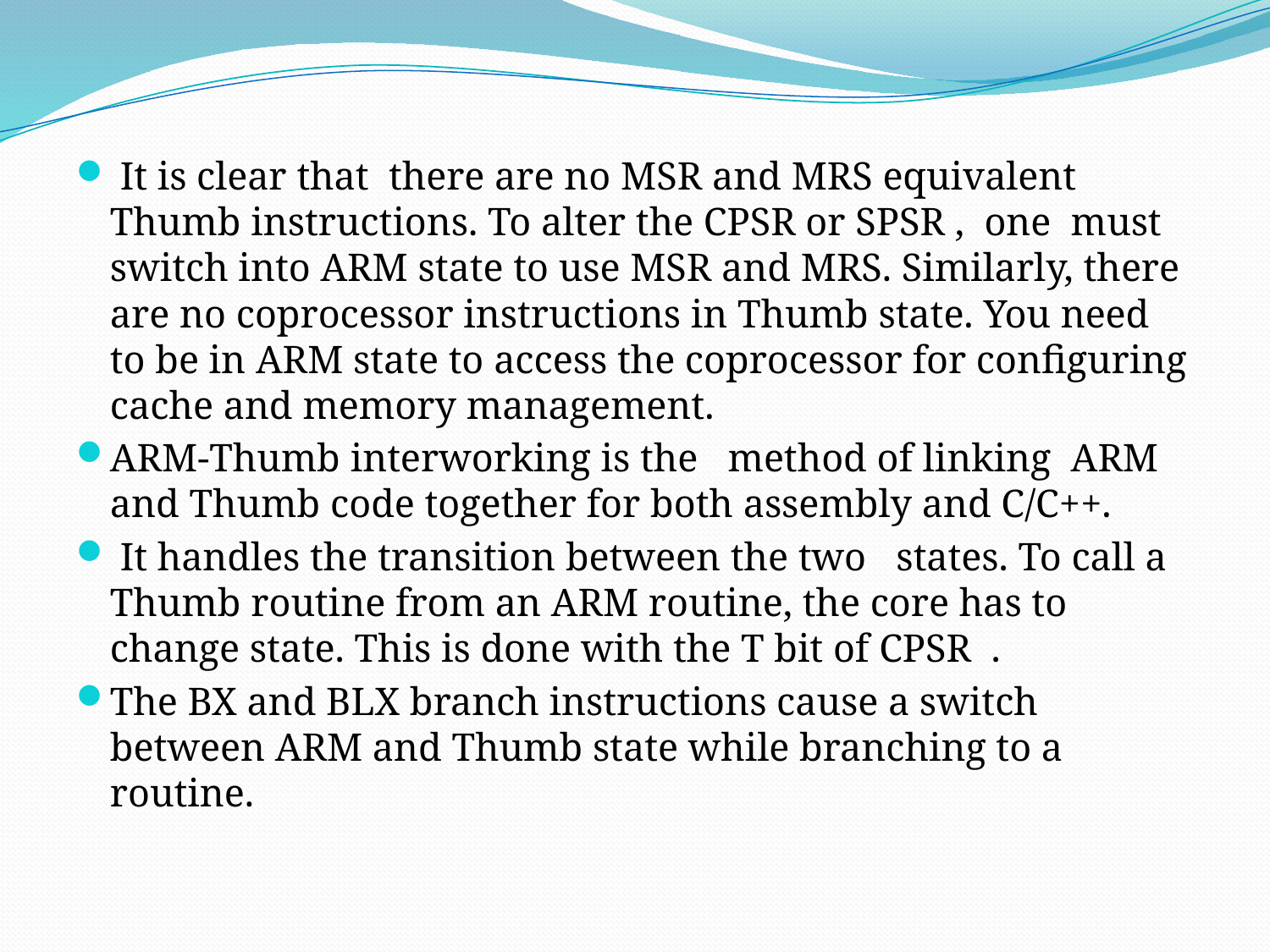

It is clear that  there are no MSR and MRS equivalent Thumb instructions. To alter the CPSR or SPSR ,  one  must switch into ARM state to use MSR and MRS. Similarly, there are no coprocessor instructions in Thumb state. You need to be in ARM state to access the coprocessor for configuring cache and memory management.
ARM-Thumb interworking is the   method of linking  ARM and Thumb code together for both assembly and C/C++.
 It handles the transition between the two   states. To call a Thumb routine from an ARM routine, the core has to change state. This is done with the T bit of CPSR  .
The BX and BLX branch instructions cause a switch between ARM and Thumb state while branching to a routine.